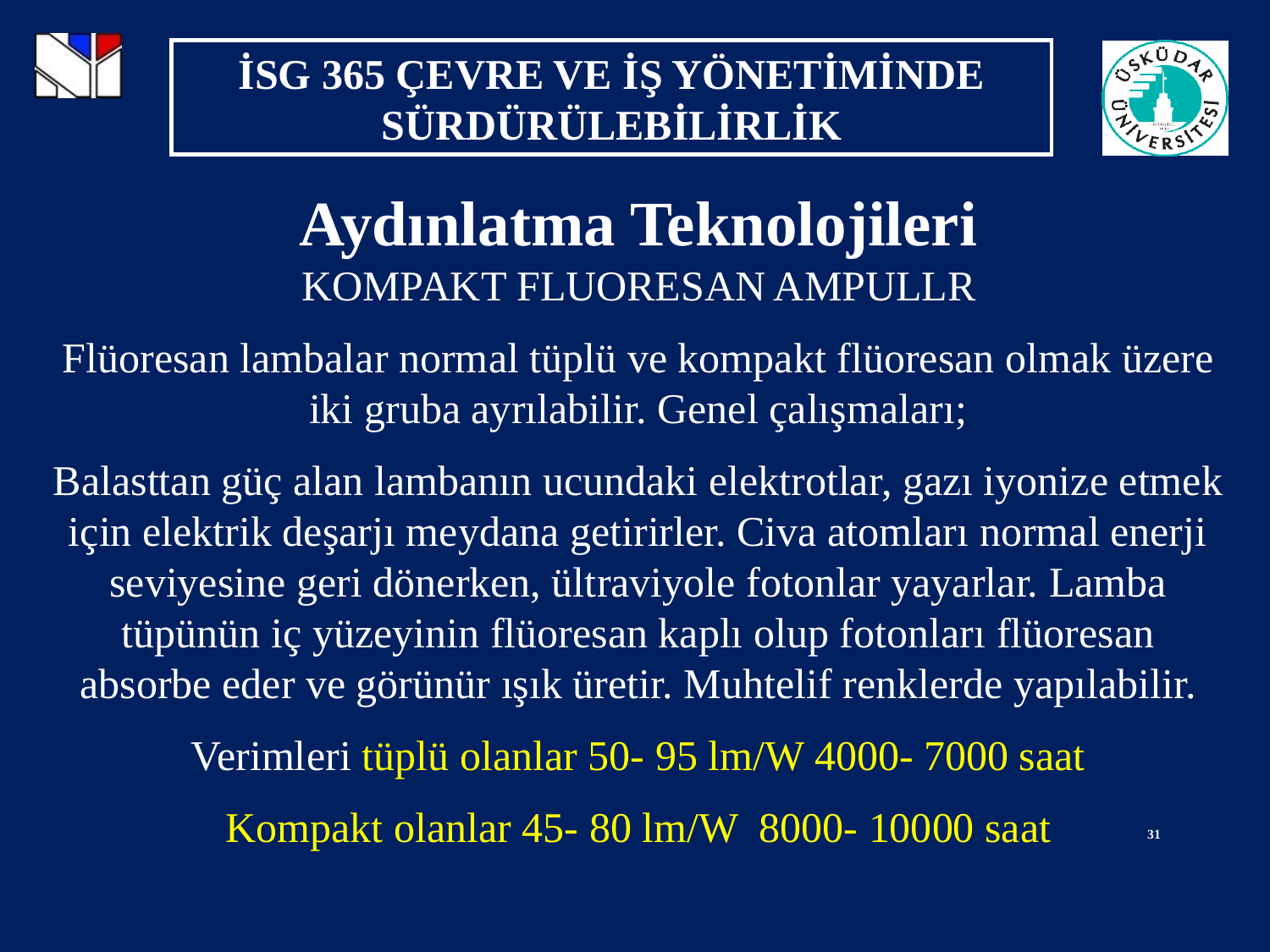

Aydınlatma Teknolojileri
KOMPAKT FLUORESAN AMPULLR
Flüoresan lambalar normal tüplü ve kompakt flüoresan olmak üzere iki gruba ayrılabilir. Genel çalışmaları;
Balasttan güç alan lambanın ucundaki elektrotlar, gazı iyonize etmek için elektrik deşarjı meydana getirirler. Civa atomları normal enerji seviyesine geri dönerken, ültraviyole fotonlar yayarlar. Lamba tüpünün iç yüzeyinin flüoresan kaplı olup fotonları flüoresan absorbe eder ve görünür ışık üretir. Muhtelif renklerde yapılabilir.
Verimleri tüplü olanlar 50- 95 lm/W 4000- 7000 saat
Kompakt olanlar 45- 80 lm/W  8000- 10000 saat

31